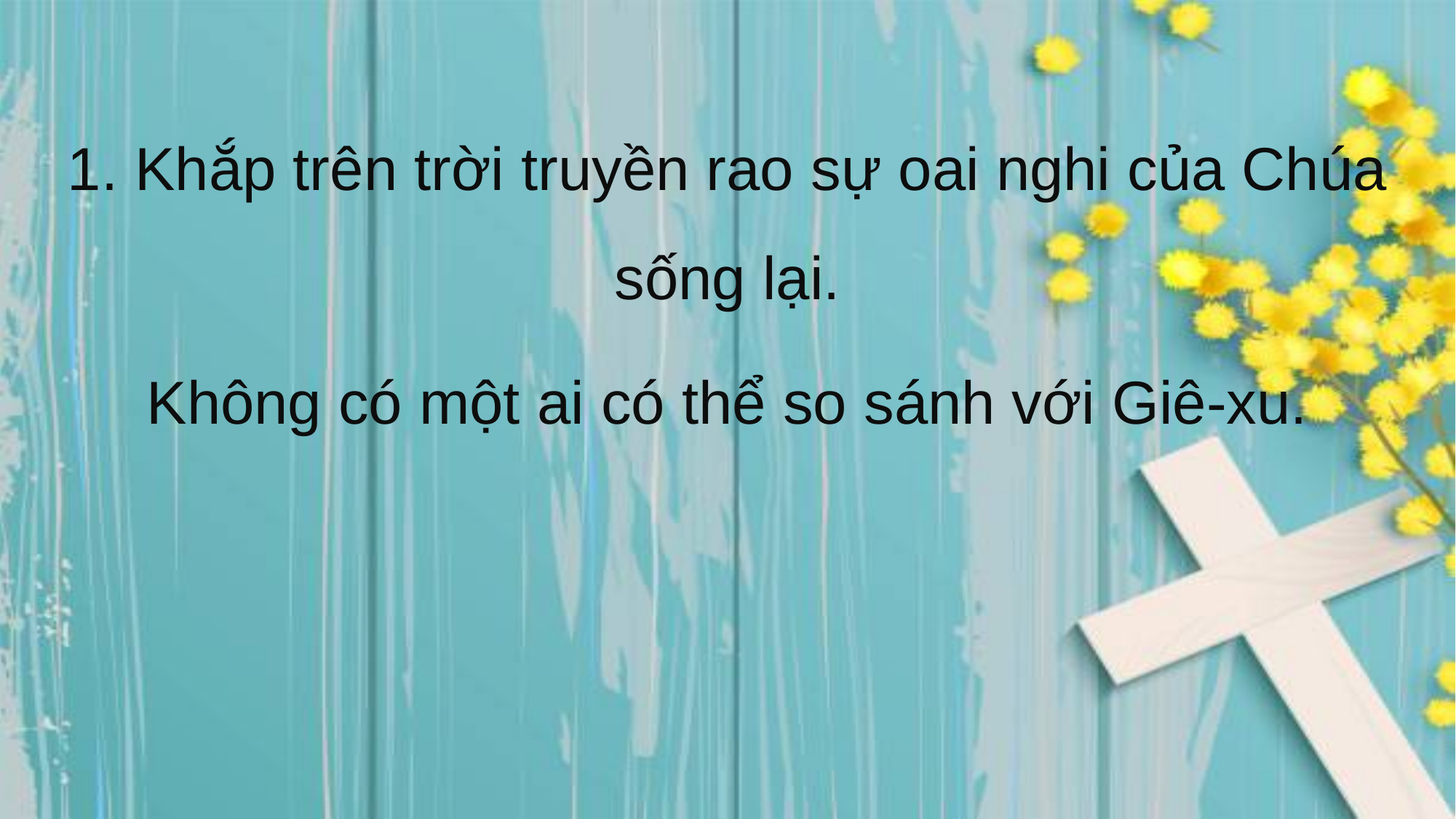

1. Khắp trên trời truyền rao sự oai nghi của Chúa sống lại.
Không có một ai có thể so sánh với Giê-xu.